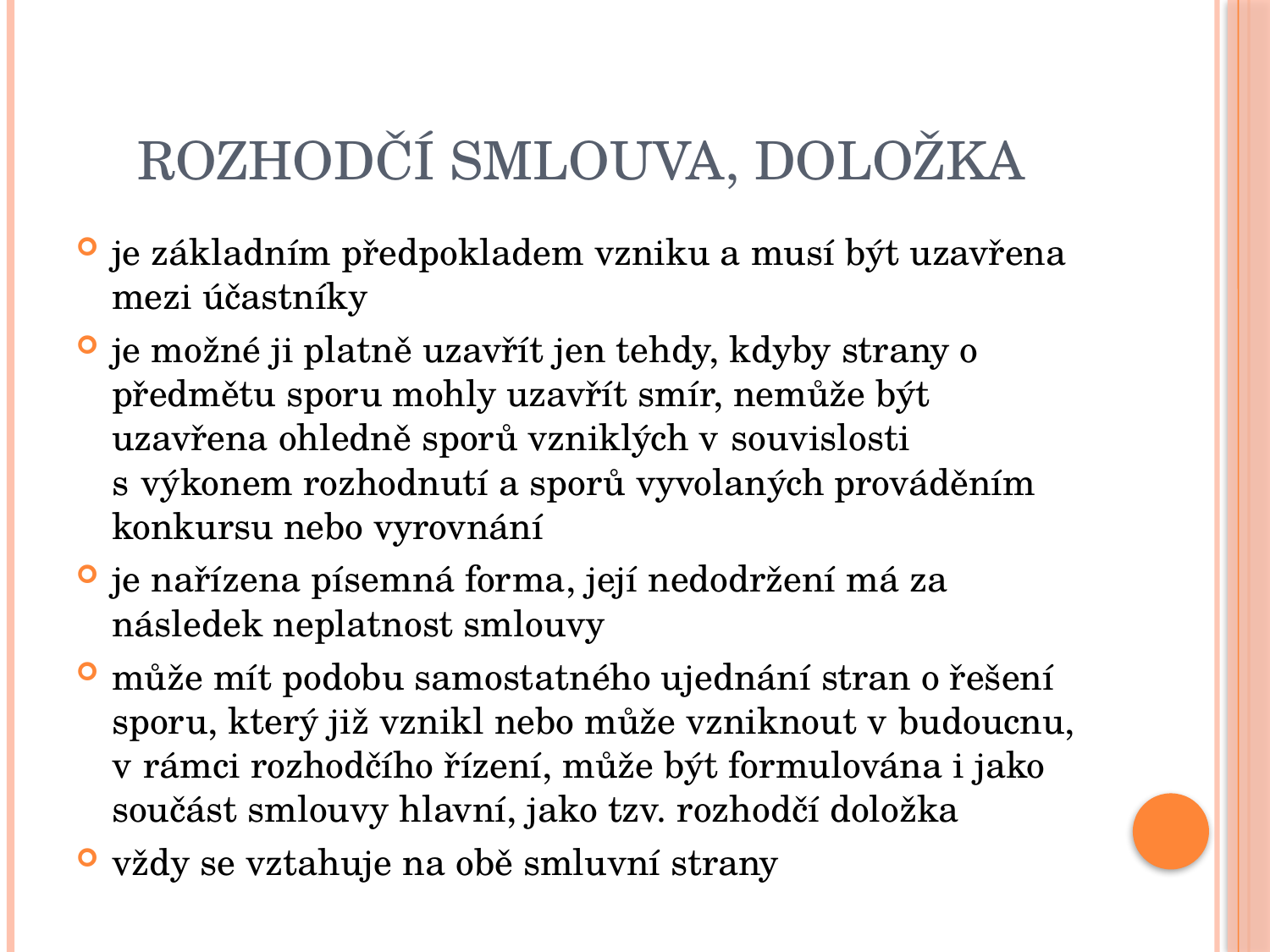

# Rozhodčí smlouva, doložka
je základním předpokladem vzniku a musí být uzavřena mezi účastníky
je možné ji platně uzavřít jen tehdy, kdyby strany o předmětu sporu mohly uzavřít smír, nemůže být uzavřena ohledně sporů vzniklých v souvislosti s výkonem rozhodnutí a sporů vyvolaných prováděním konkursu nebo vyrovnání
je nařízena písemná forma, její nedodržení má za následek neplatnost smlouvy
může mít podobu samostatného ujednání stran o řešení sporu, který již vznikl nebo může vzniknout v budoucnu, v rámci rozhodčího řízení, může být formulována i jako součást smlouvy hlavní, jako tzv. rozhodčí doložka
vždy se vztahuje na obě smluvní strany